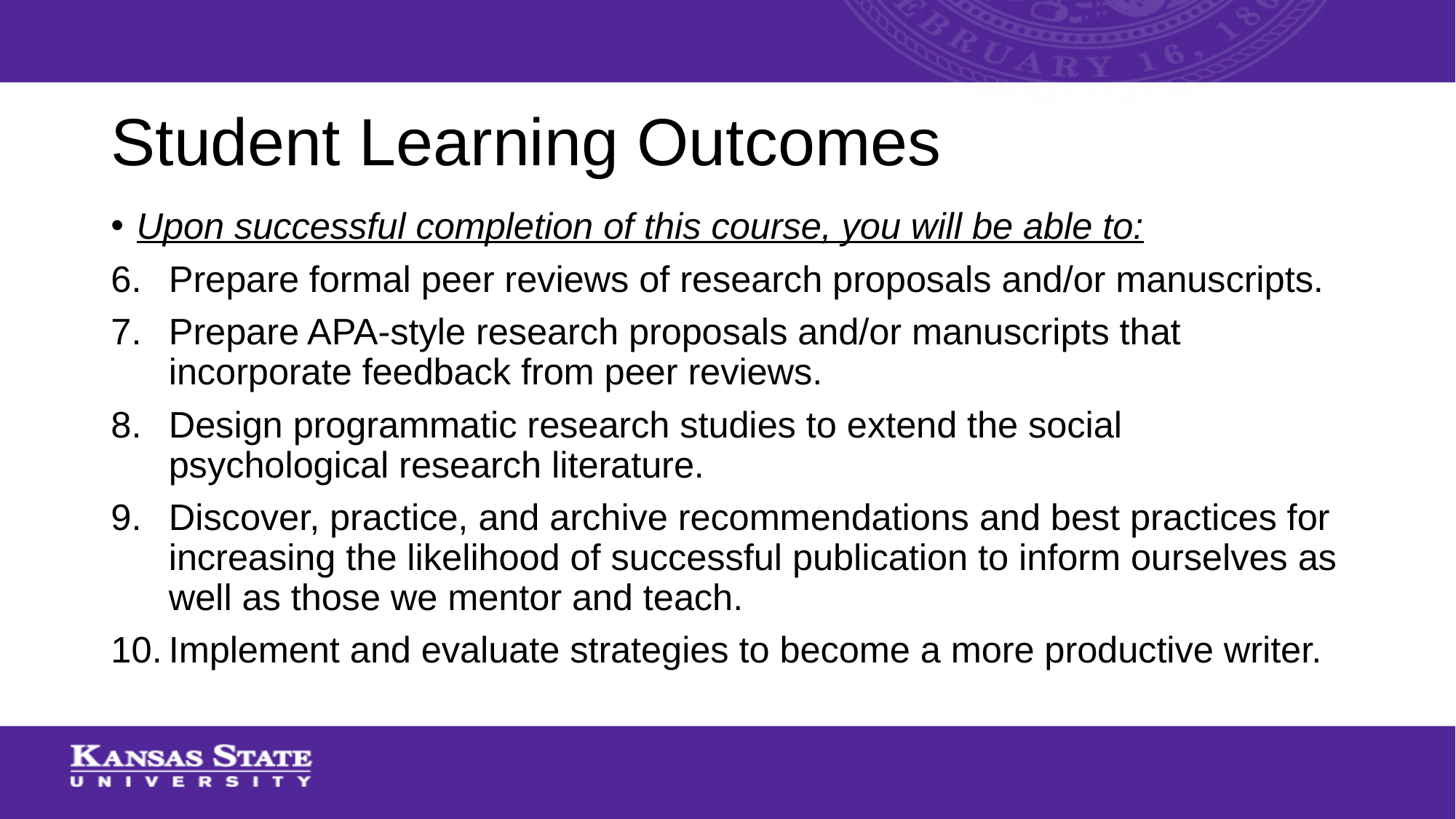

# Student Learning Outcomes
Upon successful completion of this course, you will be able to:
Prepare formal peer reviews of research proposals and/or manuscripts.
Prepare APA-style research proposals and/or manuscripts that incorporate feedback from peer reviews.
Design programmatic research studies to extend the social psychological research literature.
Discover, practice, and archive recommendations and best practices for increasing the likelihood of successful publication to inform ourselves as well as those we mentor and teach.
Implement and evaluate strategies to become a more productive writer.